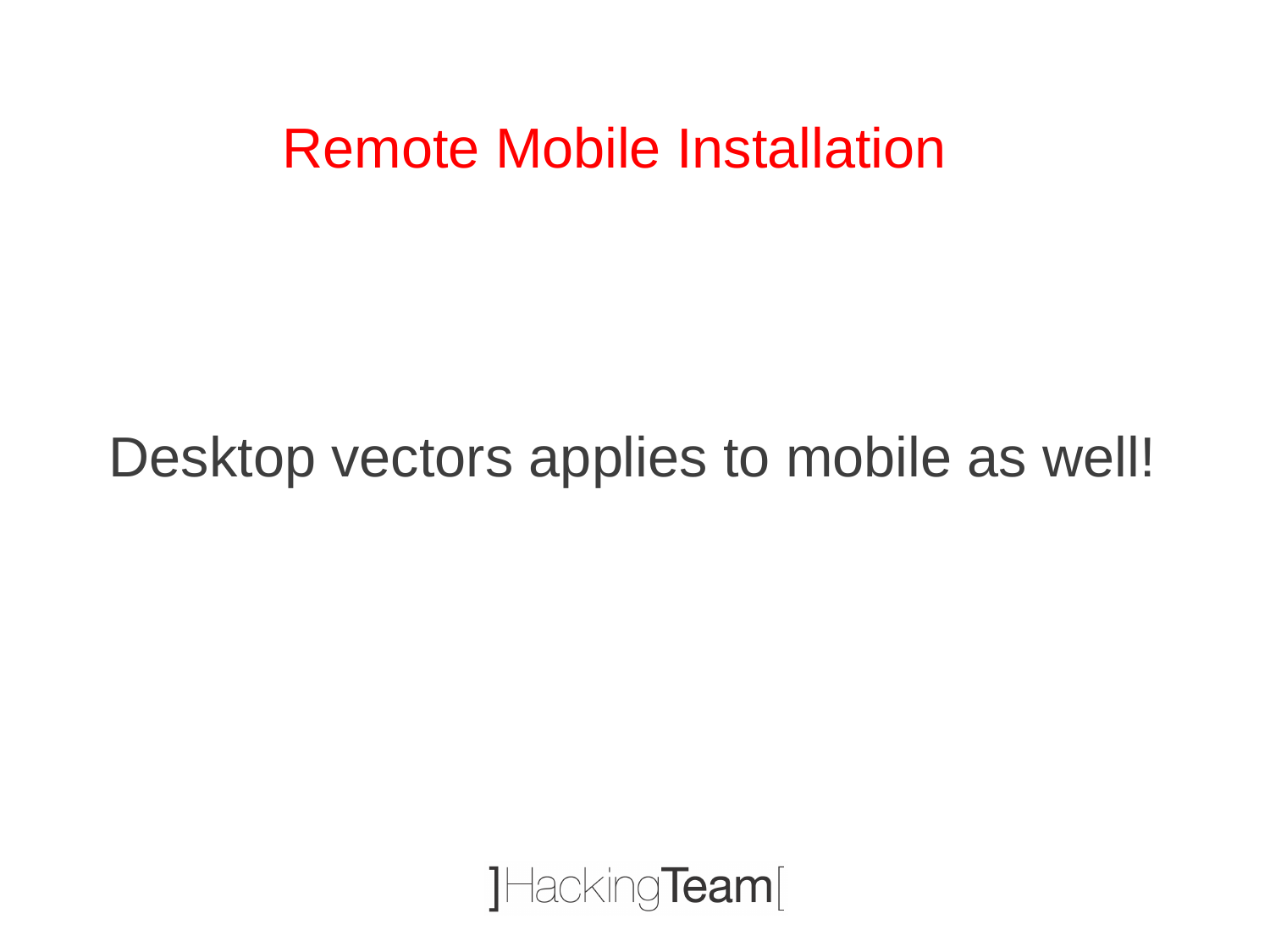

Remote Mobile Installation
Desktop vectors applies to mobile as well!